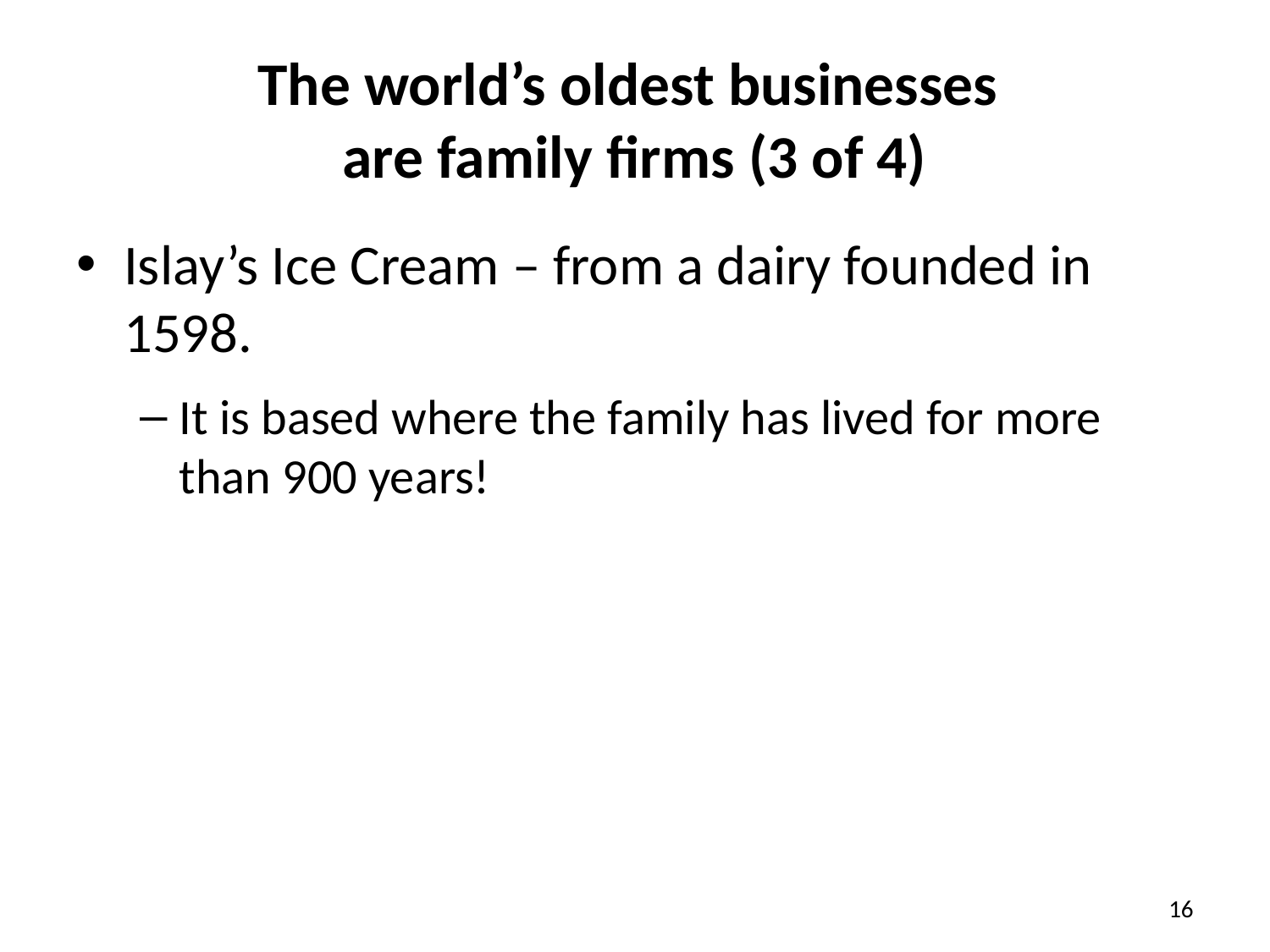

# The world’s oldest businesses are family firms (3 of 4)
Islay’s Ice Cream – from a dairy founded in 1598.
It is based where the family has lived for more than 900 years!
16